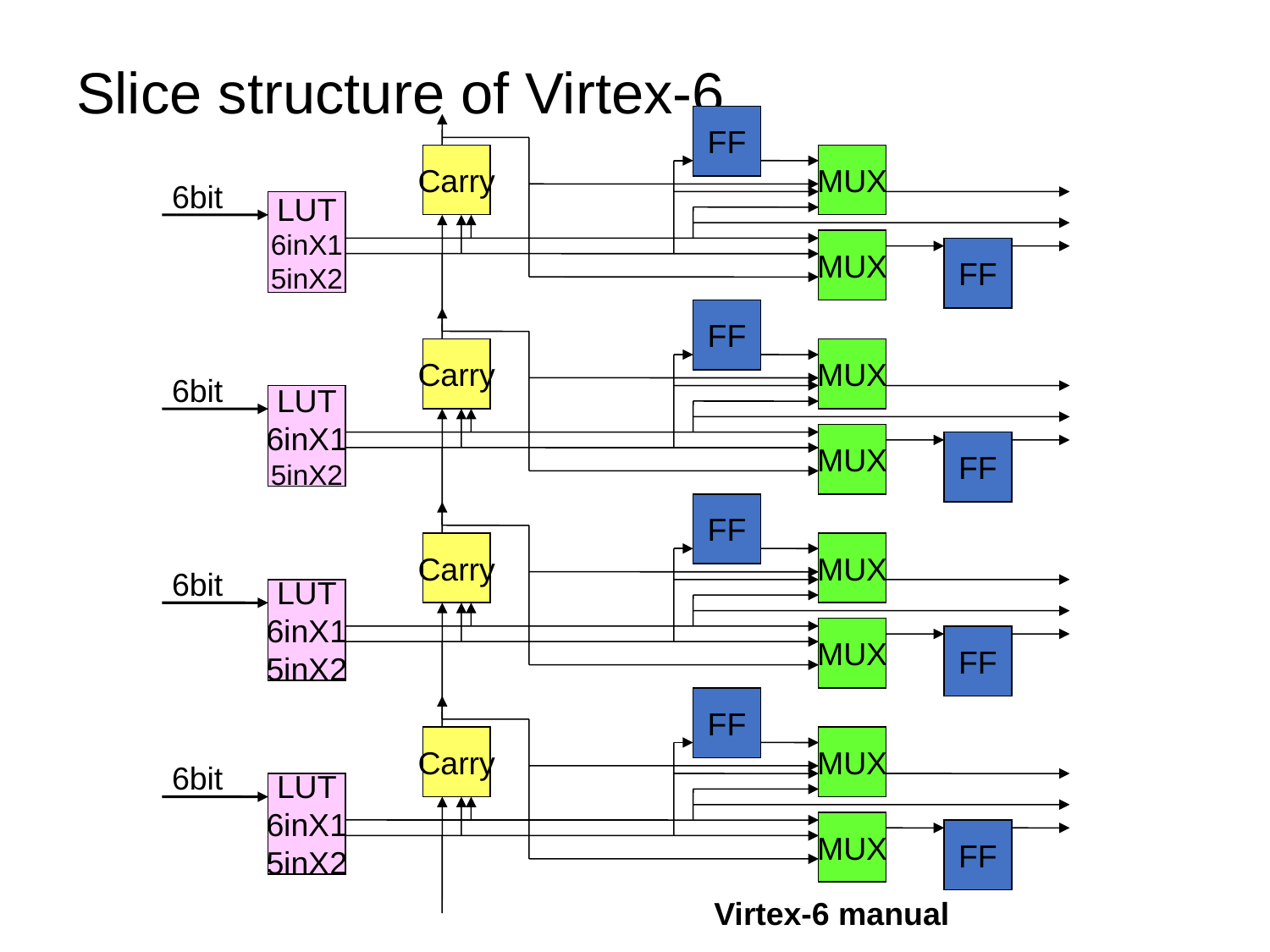

# Slice structure of Virtex-6
FF

Carry
MUX

6bit

LUT
6inX1
5inX2

MUX

FF

FF

Carry
MUX

6bit

LUT
6inX1
5inX2

MUX

FF

FF

Carry
MUX

6bit

LUT
6inX1
5inX2

MUX

FF

FF

Carry
MUX

6bit

LUT
6inX1
5inX2

MUX

FF

Virtex-6 manual